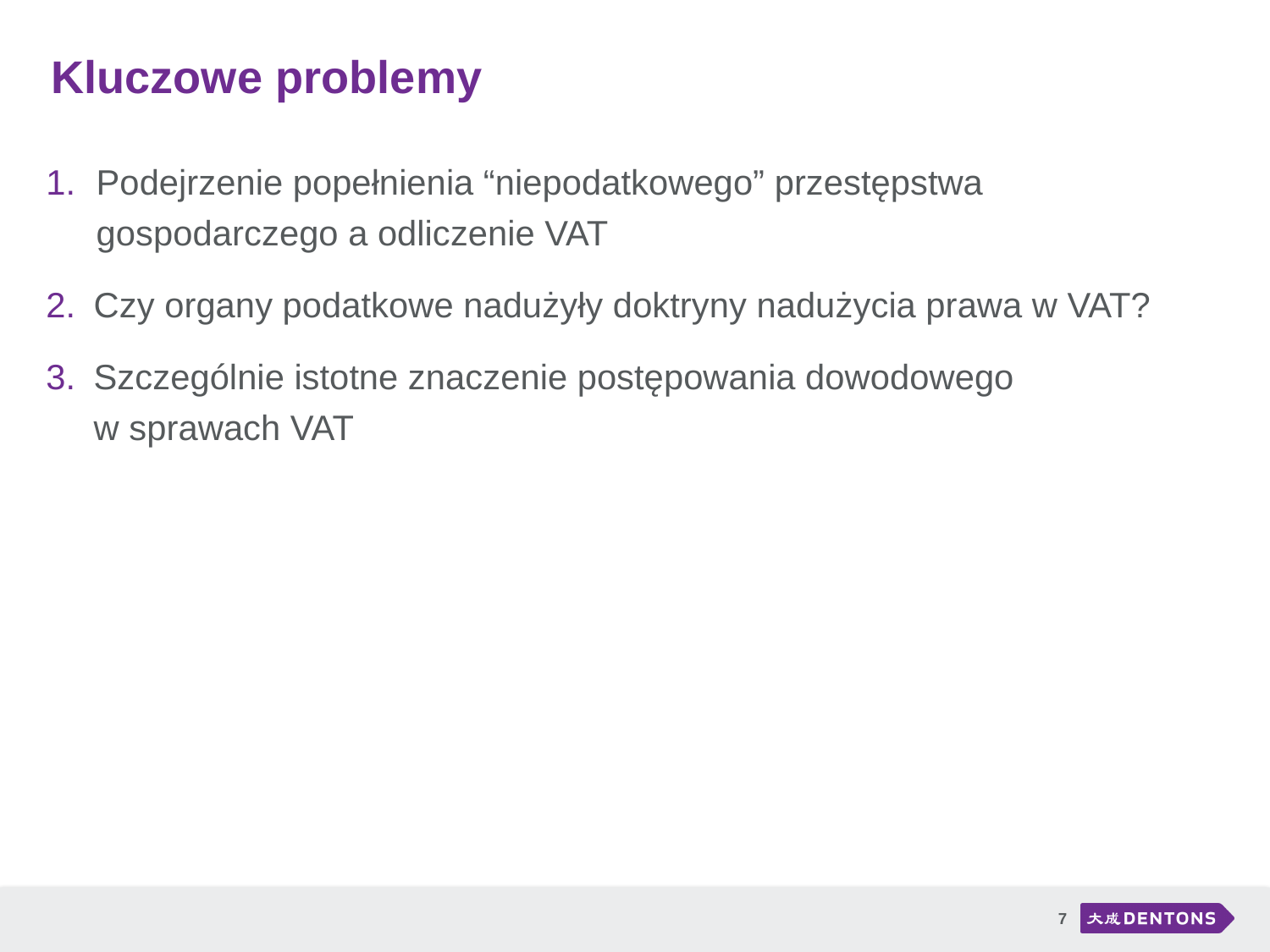

# Kluczowe problemy
Podejrzenie popełnienia “niepodatkowego” przestępstwa gospodarczego a odliczenie VAT
Czy organy podatkowe nadużyły doktryny nadużycia prawa w VAT?
Szczególnie istotne znaczenie postępowania dowodowego
w sprawach VAT

7